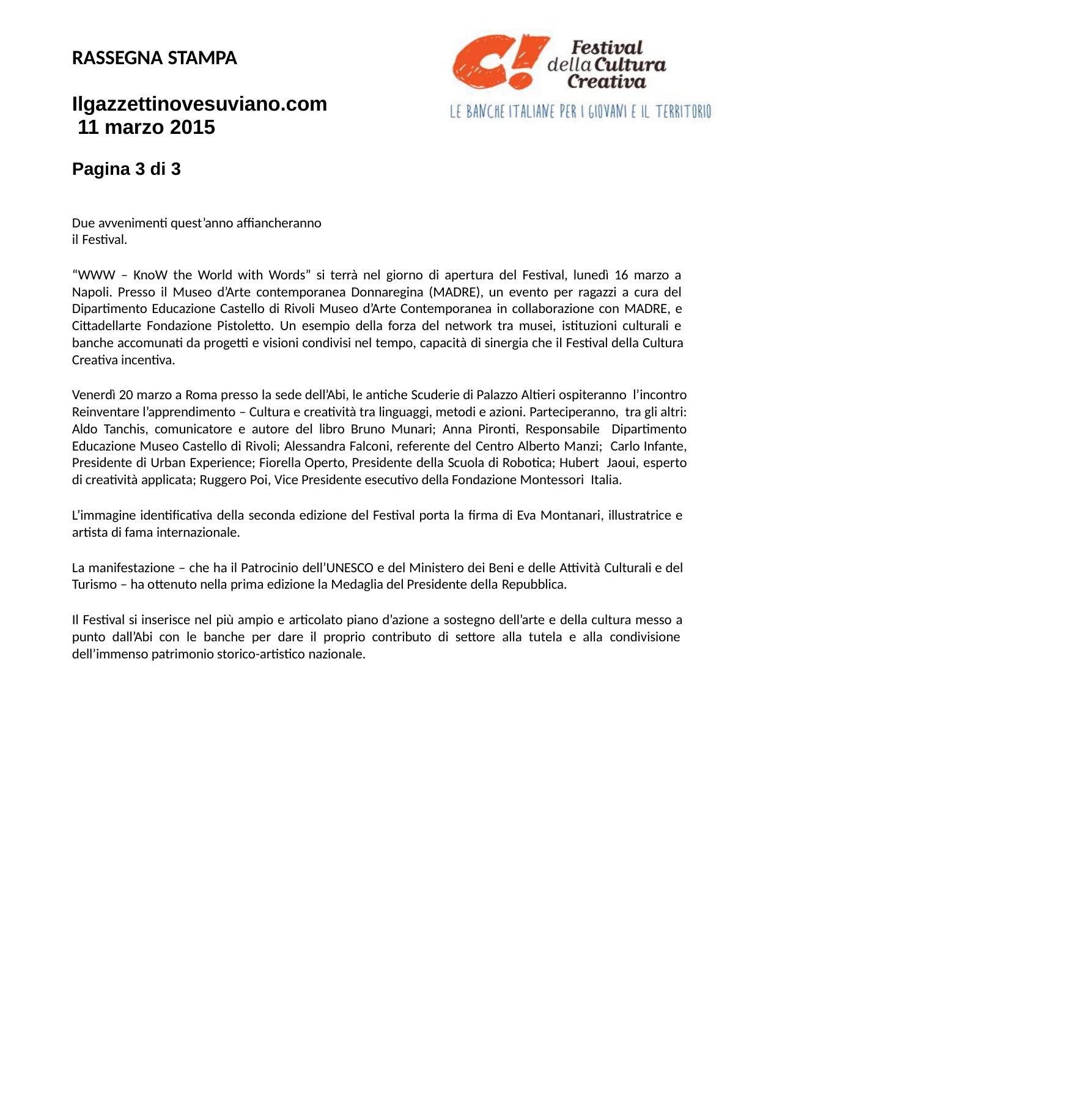

RASSEGNA STAMPA

Ilgazzettinovesuviano.com  11 marzo 2015
Pagina 3 di 3

Due avvenimenti quest’anno affiancheranno il Festival.

“WWW – KnoW the World with Words” si terrà nel giorno di apertura del Festival, lunedì 16 marzo a  Napoli. Presso il Museo d’Arte contemporanea Donnaregina (MADRE), un evento per ragazzi a cura del  Dipartimento Educazione Castello di Rivoli Museo d’Arte Contemporanea in collaborazione con MADRE, e  Cittadellarte Fondazione Pistoletto. Un esempio della forza del network tra musei, istituzioni culturali e  banche accomunati da progetti e visioni condivisi nel tempo, capacità di sinergia che il Festival della Cultura  Creativa incentiva.

Venerdì 20 marzo a Roma presso la sede dell’Abi, le antiche Scuderie di Palazzo Altieri ospiteranno  l’incontro Reinventare l’apprendimento – Cultura e creatività tra linguaggi, metodi e azioni. Parteciperanno,  tra gli altri: Aldo Tanchis, comunicatore e autore del libro Bruno Munari; Anna Pironti, Responsabile  Dipartimento Educazione Museo Castello di Rivoli; Alessandra Falconi, referente del Centro Alberto Manzi;  Carlo Infante, Presidente di Urban Experience; Fiorella Operto, Presidente della Scuola di Robotica; Hubert  Jaoui, esperto di creatività applicata; Ruggero Poi, Vice Presidente esecutivo della Fondazione Montessori  Italia.

L’immagine identificativa della seconda edizione del Festival porta la firma di Eva Montanari, illustratrice e  artista di fama internazionale.

La manifestazione – che ha il Patrocinio dell’UNESCO e del Ministero dei Beni e delle Attività Culturali e del  Turismo – ha ottenuto nella prima edizione la Medaglia del Presidente della Repubblica.

Il Festival si inserisce nel più ampio e articolato piano d’azione a sostegno dell’arte e della cultura messo a  punto dall’Abi con le banche per dare il proprio contributo di settore alla tutela e alla condivisione  dell’immenso patrimonio storico-artistico nazionale.